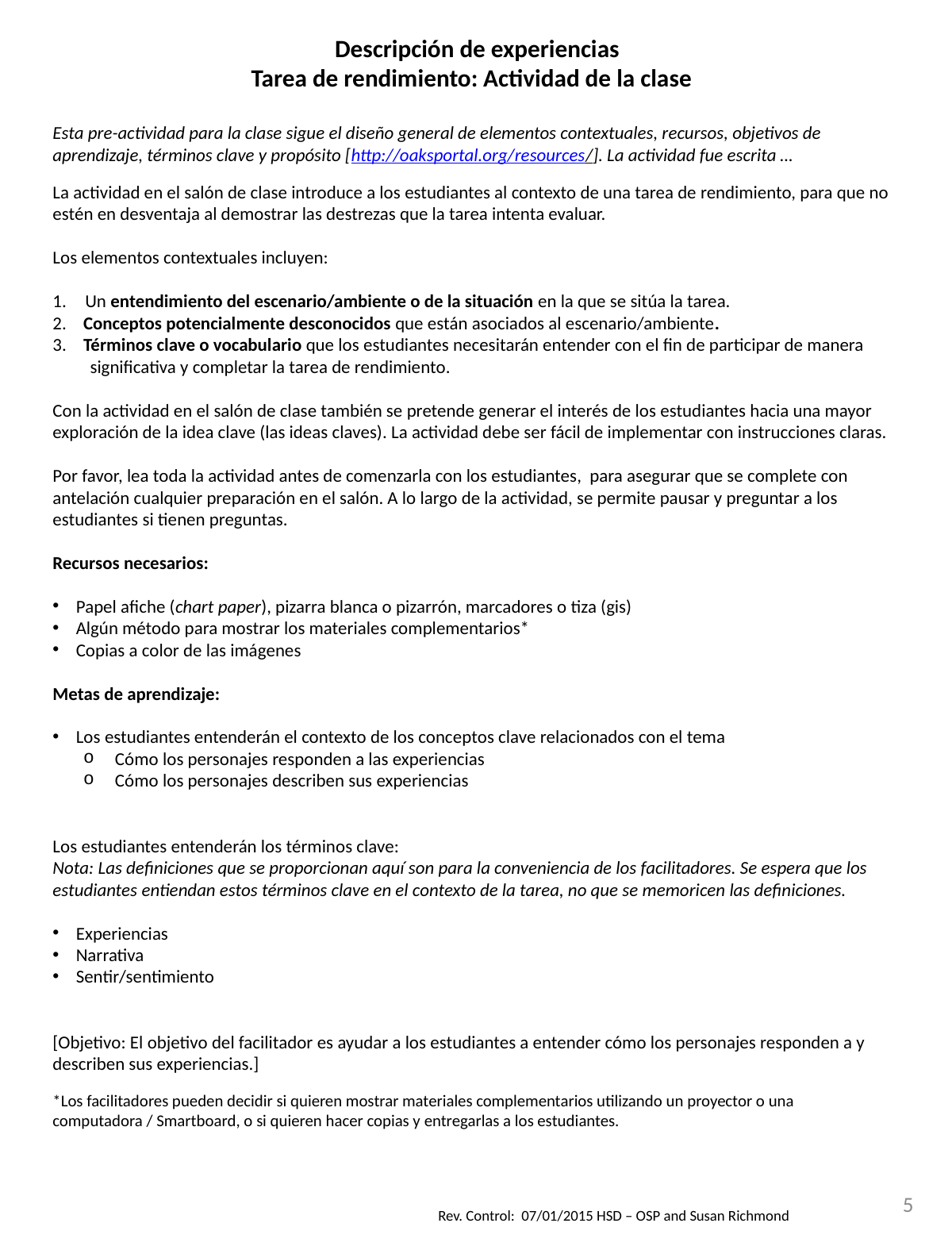

Descripción de experiencias
Tarea de rendimiento: Actividad de la clase

Esta pre-actividad para la clase sigue el diseño general de elementos contextuales, recursos, objetivos de aprendizaje, términos clave y propósito [http://oaksportal.org/resources/]. La actividad fue escrita …

La actividad en el salón de clase introduce a los estudiantes al contexto de una tarea de rendimiento, para que no estén en desventaja al demostrar las destrezas que la tarea intenta evaluar.

Los elementos contextuales incluyen:

Un entendimiento del escenario/ambiente o de la situación en la que se sitúa la tarea.
2.    Conceptos potencialmente desconocidos que están asociados al escenario/ambiente.
3.    Términos clave o vocabulario que los estudiantes necesitarán entender con el fin de participar de manera significativa y completar la tarea de rendimiento.

Con la actividad en el salón de clase también se pretende generar el interés de los estudiantes hacia una mayor exploración de la idea clave (las ideas claves). La actividad debe ser fácil de implementar con instrucciones claras.

Por favor, lea toda la actividad antes de comenzarla con los estudiantes,  para asegurar que se complete con antelación cualquier preparación en el salón. A lo largo de la actividad, se permite pausar y preguntar a los estudiantes si tienen preguntas.

Recursos necesarios:

Papel afiche (chart paper), pizarra blanca o pizarrón, marcadores o tiza (gis)
Algún método para mostrar los materiales complementarios*
Copias a color de las imágenes

Metas de aprendizaje:

Los estudiantes entenderán el contexto de los conceptos clave relacionados con el tema
     Cómo los personajes responden a las experiencias
     Cómo los personajes describen sus experiencias

Los estudiantes entenderán los términos clave:
Nota: Las definiciones que se proporcionan aquí son para la conveniencia de los facilitadores. Se espera que los estudiantes entiendan estos términos clave en el contexto de la tarea, no que se memoricen las definiciones.

Experiencias
Narrativa
Sentir/sentimiento

[Objetivo: El objetivo del facilitador es ayudar a los estudiantes a entender cómo los personajes responden a y describen sus experiencias.]

*Los facilitadores pueden decidir si quieren mostrar materiales complementarios utilizando un proyector o una computadora / Smartboard, o si quieren hacer copias y entregarlas a los estudiantes.

5
Rev. Control:  07/01/2015 HSD – OSP and Susan Richmond